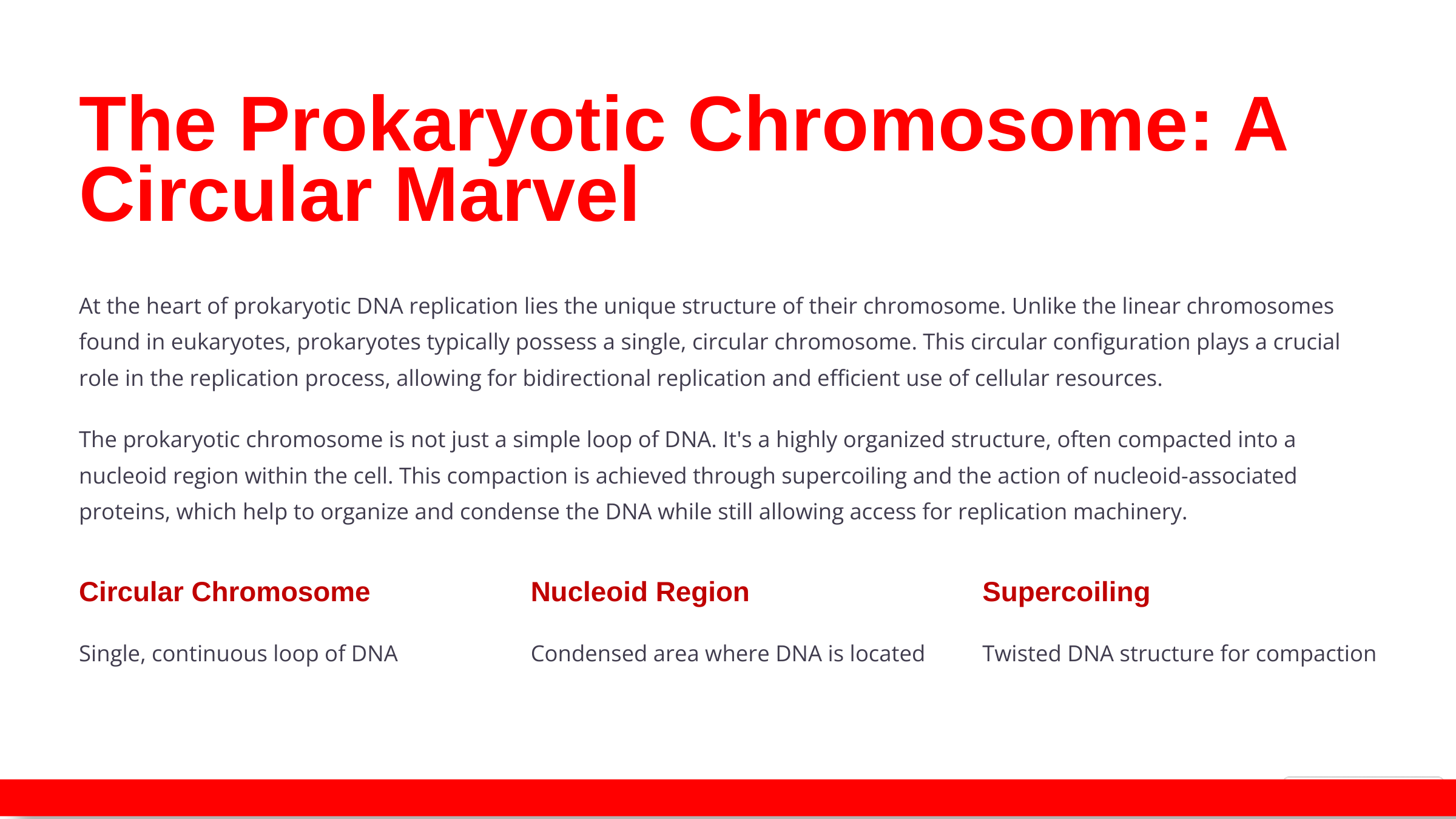

The Prokaryotic Chromosome: A Circular Marvel
At the heart of prokaryotic DNA replication lies the unique structure of their chromosome. Unlike the linear chromosomes found in eukaryotes, prokaryotes typically possess a single, circular chromosome. This circular configuration plays a crucial role in the replication process, allowing for bidirectional replication and efficient use of cellular resources.
The prokaryotic chromosome is not just a simple loop of DNA. It's a highly organized structure, often compacted into a nucleoid region within the cell. This compaction is achieved through supercoiling and the action of nucleoid-associated proteins, which help to organize and condense the DNA while still allowing access for replication machinery.
Circular Chromosome
Nucleoid Region
Supercoiling
Single, continuous loop of DNA
Condensed area where DNA is located
Twisted DNA structure for compaction